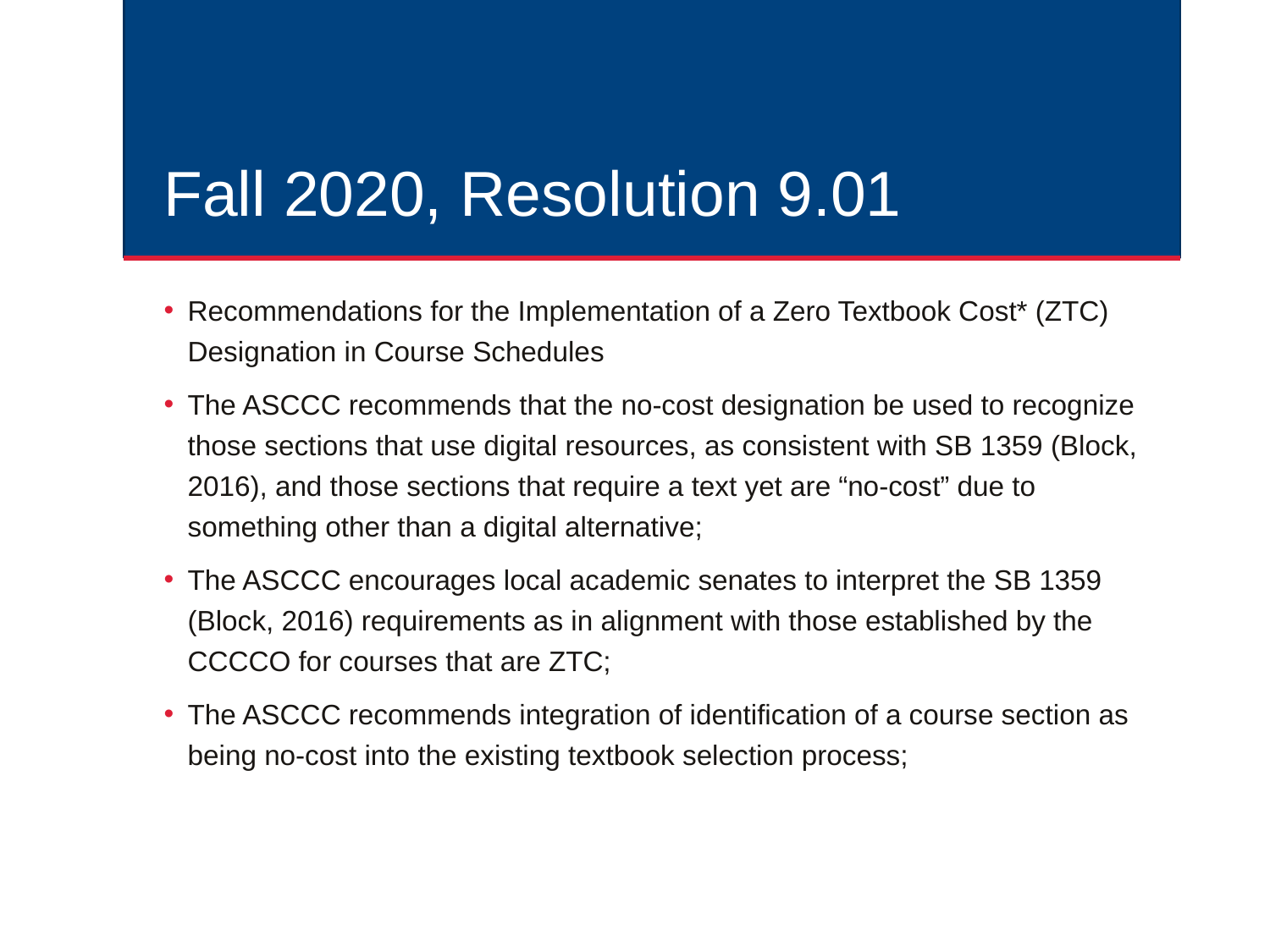

# Fall 2020, Resolution 9.01
Recommendations for the Implementation of a Zero Textbook Cost* (ZTC) Designation in Course Schedules
The ASCCC recommends that the no-cost designation be used to recognize those sections that use digital resources, as consistent with SB 1359 (Block, 2016), and those sections that require a text yet are “no-cost” due to something other than a digital alternative;
The ASCCC encourages local academic senates to interpret the SB 1359 (Block, 2016) requirements as in alignment with those established by the CCCCO for courses that are ZTC;
The ASCCC recommends integration of identification of a course section as being no-cost into the existing textbook selection process;